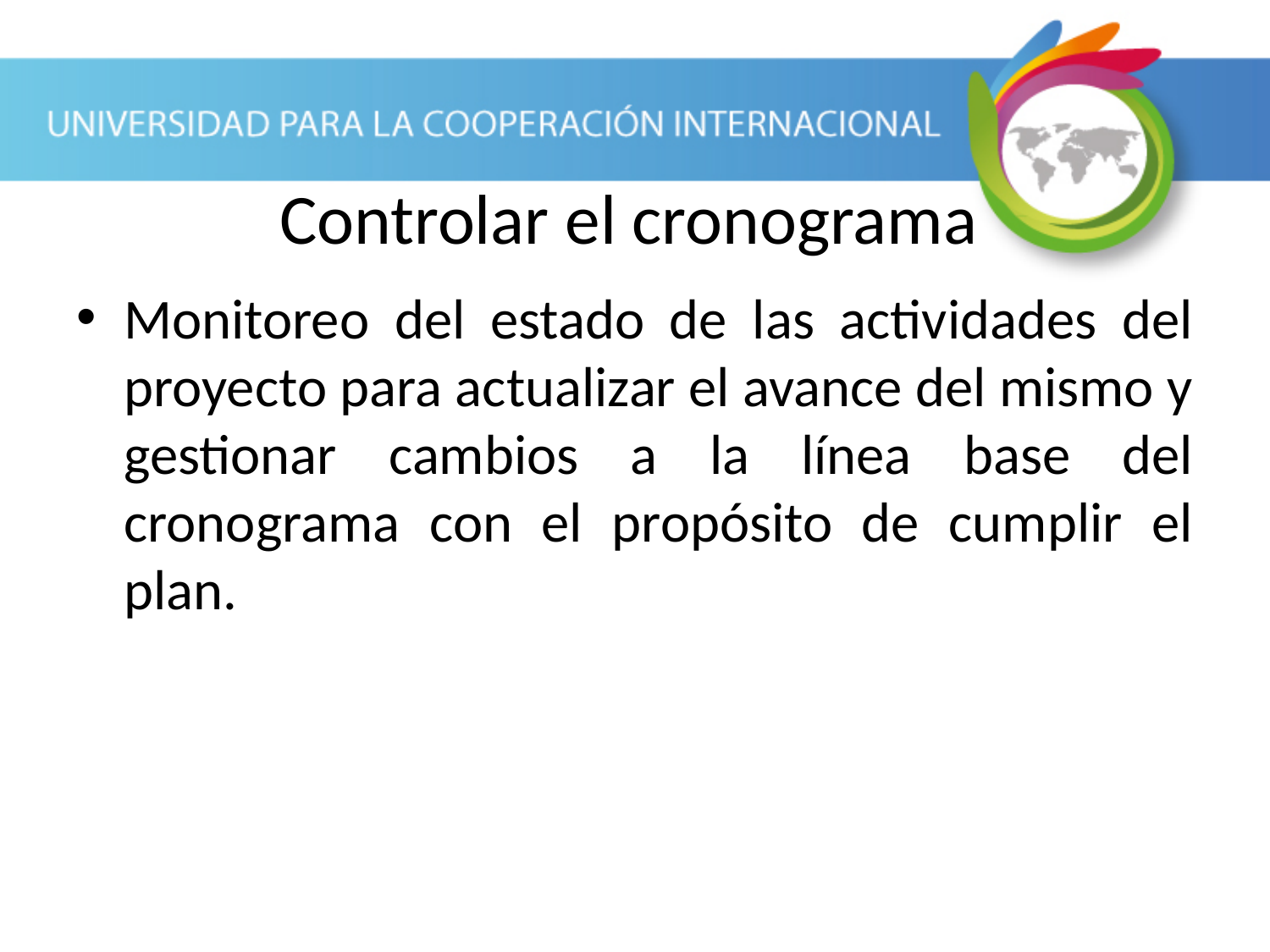

# Controlar el cronograma
Monitoreo del estado de las actividades del proyecto para actualizar el avance del mismo y gestionar cambios a la línea base del cronograma con el propósito de cumplir el plan.